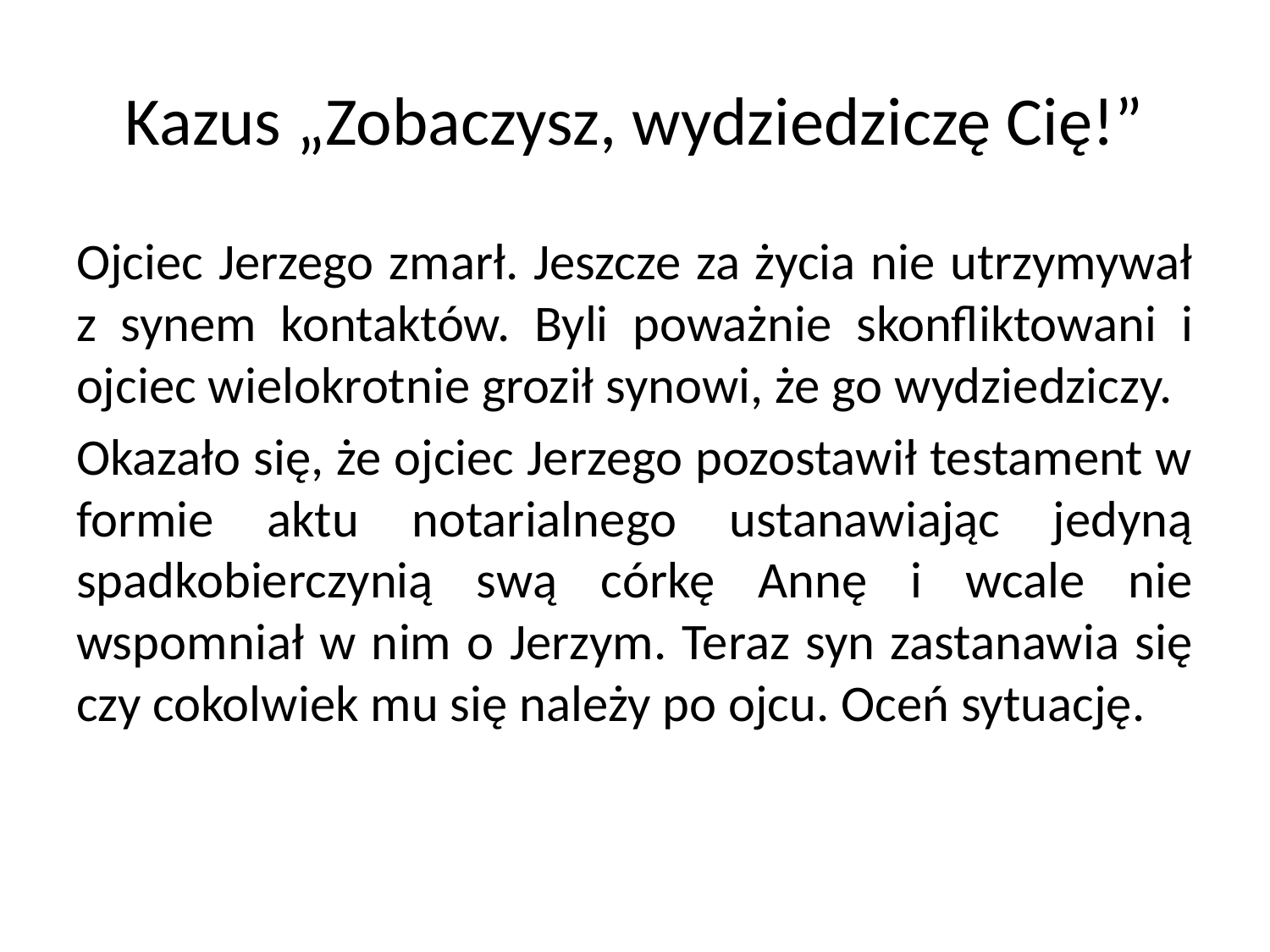

# Kazus „Zobaczysz, wydziedziczę Cię!”
Ojciec Jerzego zmarł. Jeszcze za życia nie utrzymywał z synem kontaktów. Byli poważnie skonfliktowani i ojciec wielokrotnie groził synowi, że go wydziedziczy.
Okazało się, że ojciec Jerzego pozostawił testament w formie aktu notarialnego ustanawiając jedyną spadkobierczynią swą córkę Annę i wcale nie wspomniał w nim o Jerzym. Teraz syn zastanawia się czy cokolwiek mu się należy po ojcu. Oceń sytuację.